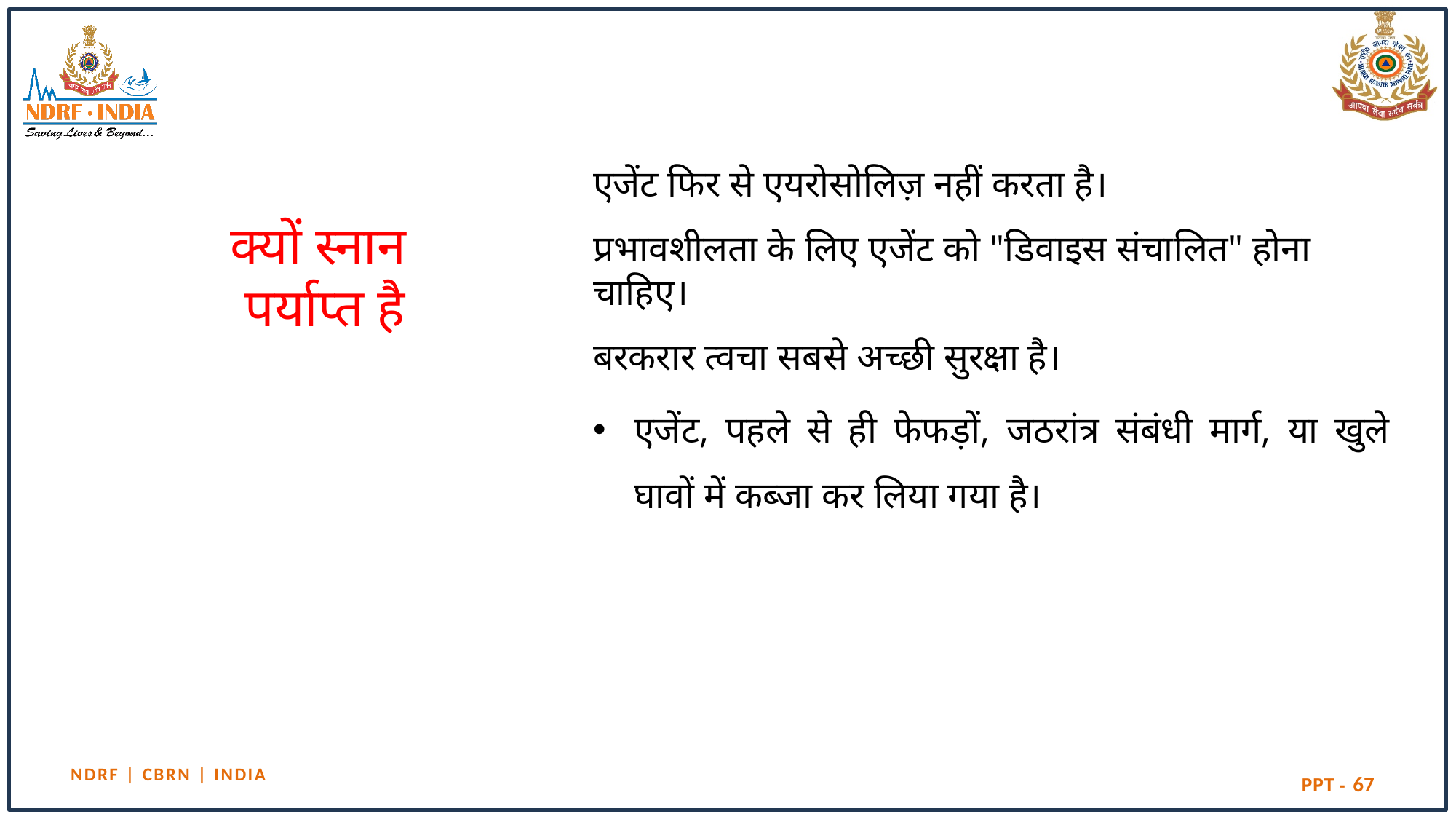

एजेंट फिर से एयरोसोलिज़ नहीं करता है।
प्रभावशीलता के लिए एजेंट को "डिवाइस संचालित" होना चाहिए।
बरकरार त्वचा सबसे अच्छी सुरक्षा है।
एजेंट, पहले से ही फेफड़ों, जठरांत्र संबंधी मार्ग, या खुले घावों में कब्जा कर लिया गया है।
# क्यों स्नान पर्याप्त है